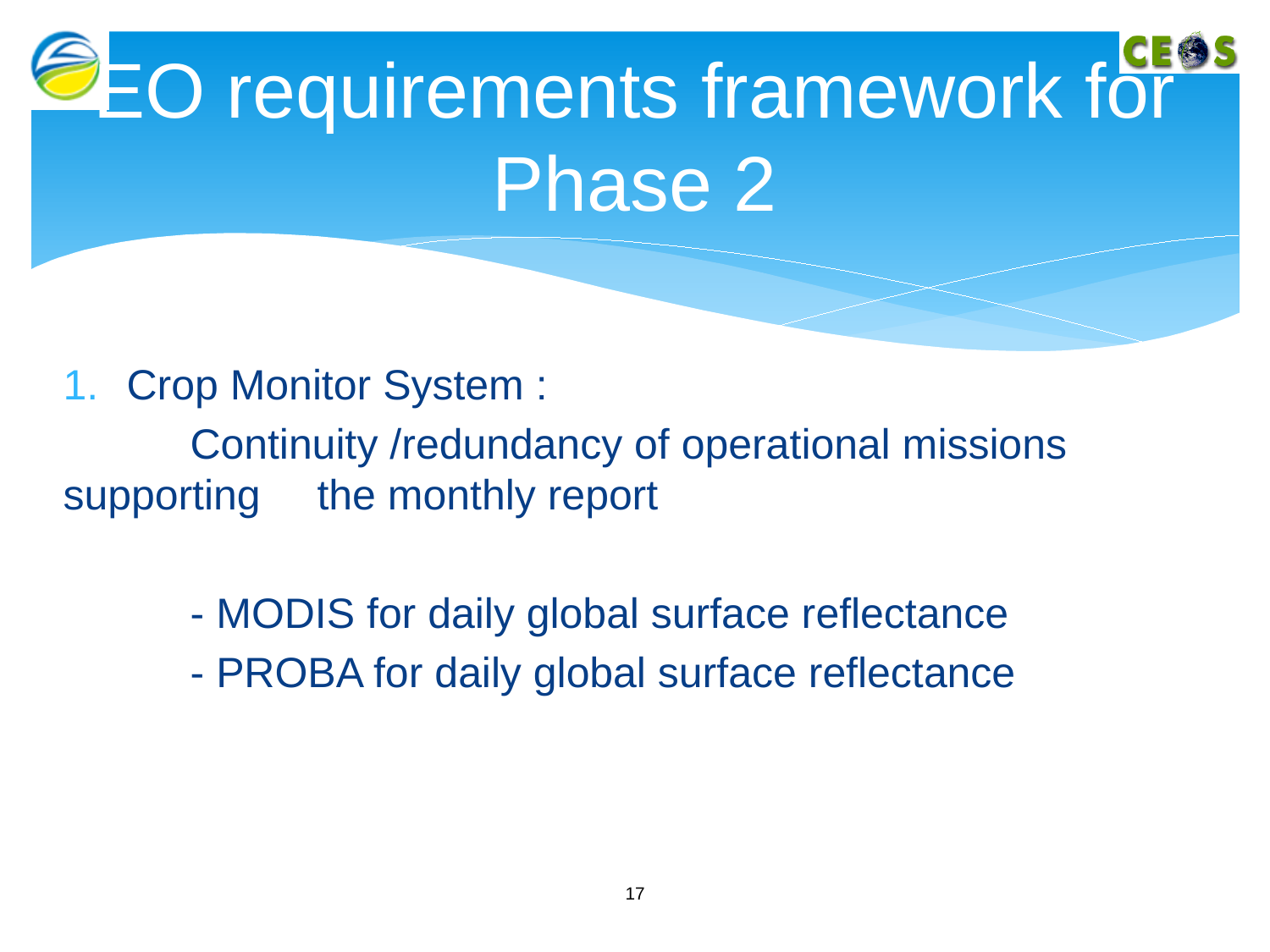

# EO requirements framework for Phase 2
Crop Monitor System :
	Continuity /redundancy of operational missions supporting 	the monthly report

	- MODIS for daily global surface reflectance
	- PROBA for daily global surface reflectance

17